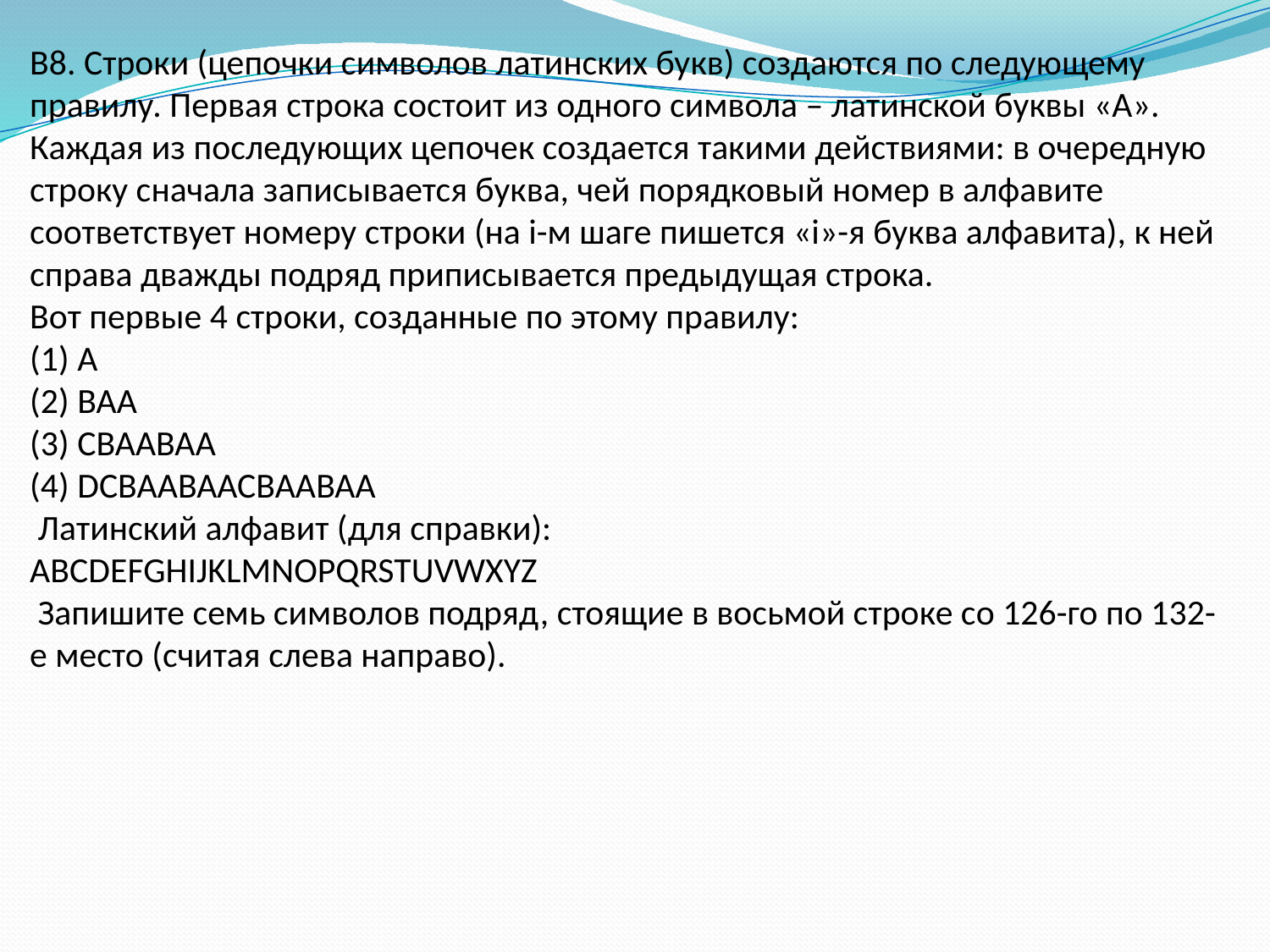

# B8. Строки (цепочки символов латинских букв) создаются по следующему правилу. Первая строка состоит из одного символа – латинской буквы «А». Каждая из последующих цепочек создается такими действиями: в очередную строку сначала записывается буква, чей порядковый номер в алфавите соответствует номеру строки (на i-м шаге пишется «i»-я буква алфавита), к ней справа дважды подряд приписывается предыдущая строка. Вот первые 4 строки, созданные по этому правилу: (1) A (2) BAA (3) CBAABAA (4) DCBAABAACBAABAA Латинский алфавит (для справки): ABCDEFGHIJKLMNOPQRSTUVWXYZ Запишите семь символов подряд, стоящие в восьмой строке со 126-го по 132-е место (считая слева направо).